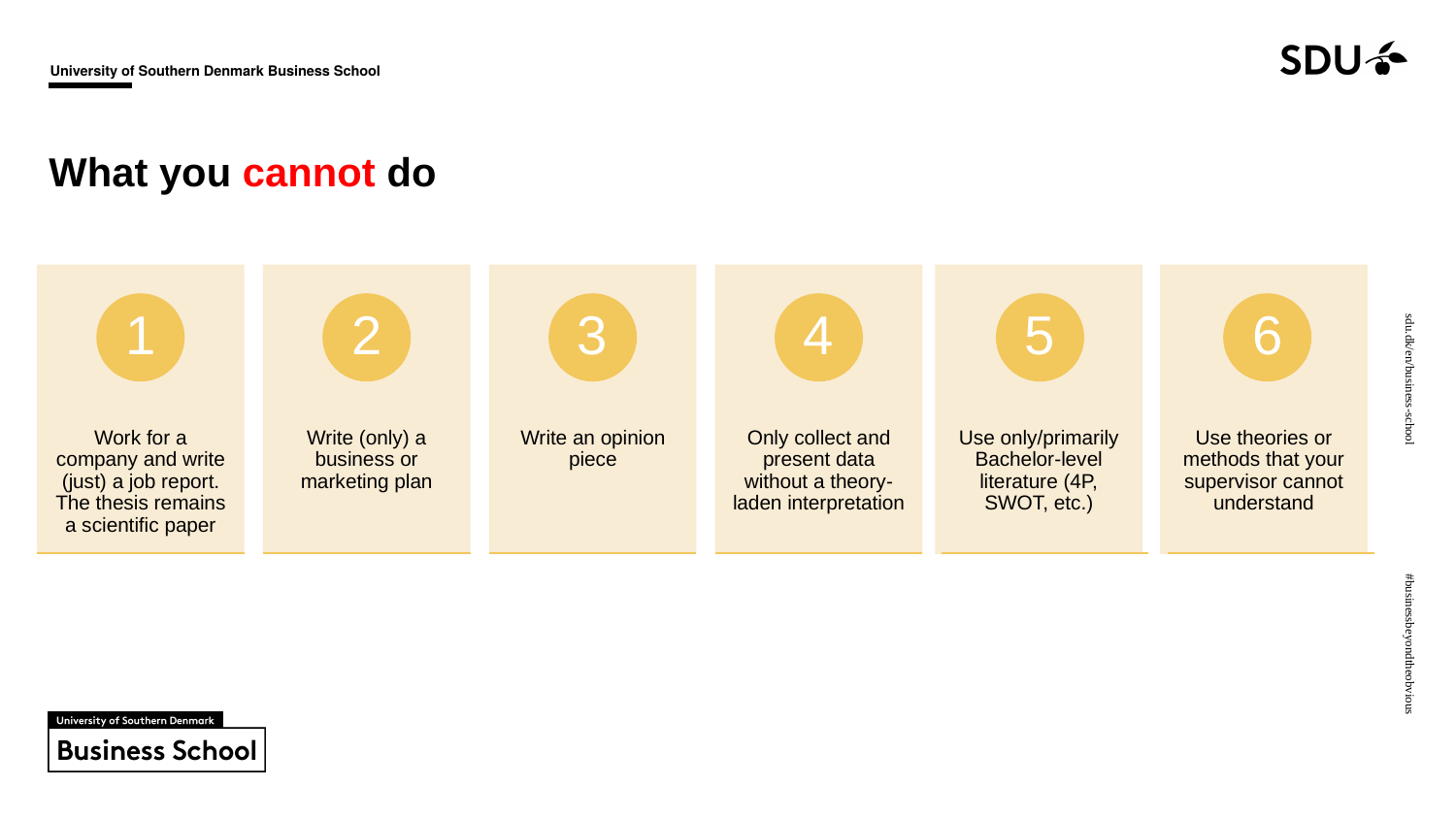

What you cannot do
Work for a company and write (just) a job report. The thesis remains a scientific paper
1
Write (only) a business or marketing plan
2
Write an opinion piece
3
Only collect and present data without a theory-laden interpretation
4
Use only/primarily Bachelor-level literature (4P, SWOT, etc.)
5
Use theories or methods that your supervisor cannot understand
6
01.10.2024